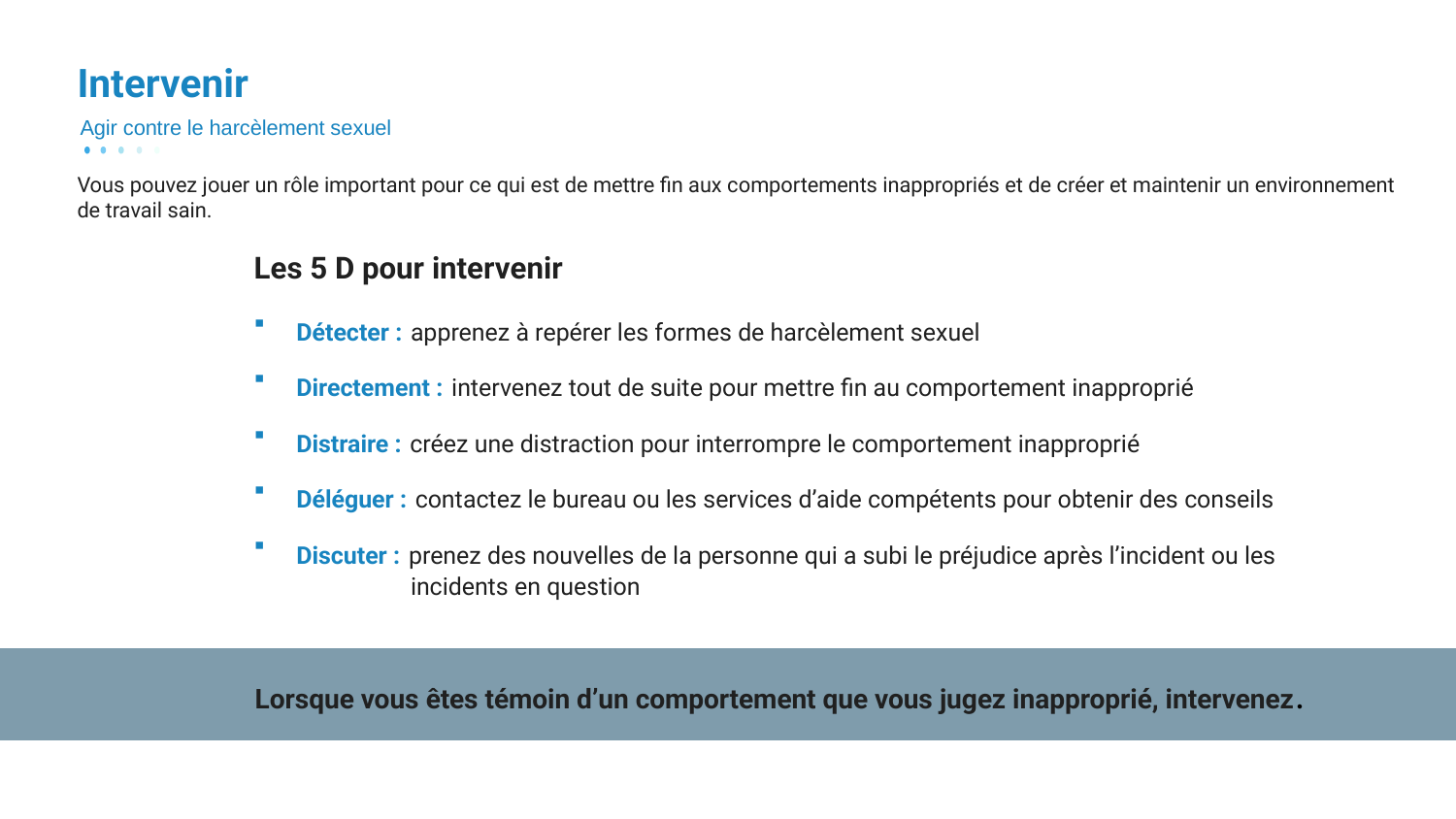

# Intervenir
Agir contre le harcèlement sexuel
Vous pouvez jouer un rôle important pour ce qui est de mettre fin aux comportements inappropriés et de créer et maintenir un environnement de travail sain.
Les 5 D pour intervenir

Détecter : apprenez à repérer les formes de harcèlement sexuel

Directement : intervenez tout de suite pour mettre fin au comportement inapproprié

Distraire : créez une distraction pour interrompre le comportement inapproprié

Déléguer : contactez le bureau ou les services d’aide compétents pour obtenir des conseils

Discuter : prenez des nouvelles de la personne qui a subi le préjudice après l’incident ou les
incidents en question

Lorsque vous êtes témoin d’un comportement que vous jugez inapproprié, intervenez.